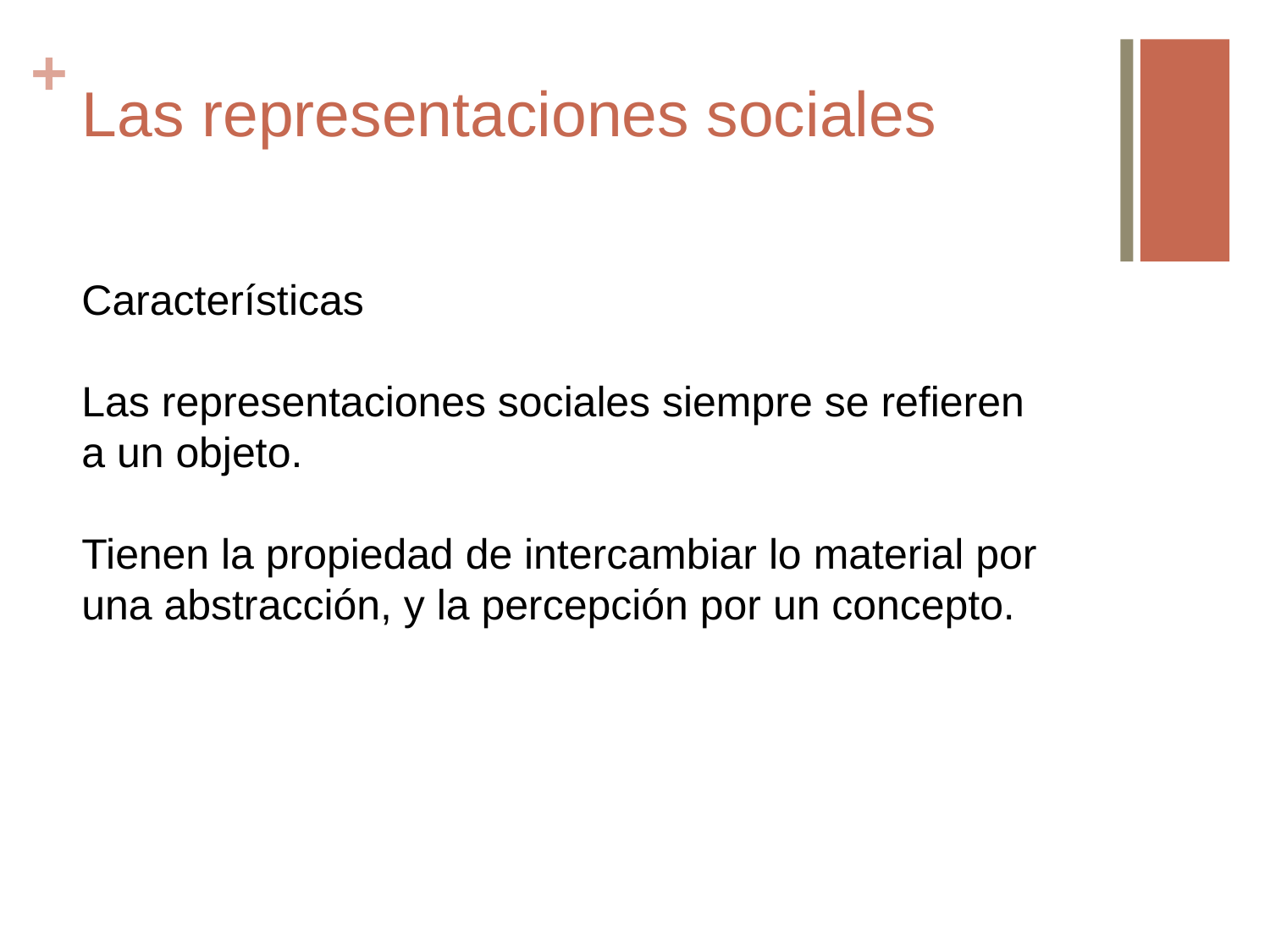

# Las representaciones sociales

Características

Las representaciones sociales siempre se refieren a un objeto.

Tienen la propiedad de intercambiar lo material por una abstracción, y la percepción por un concepto.